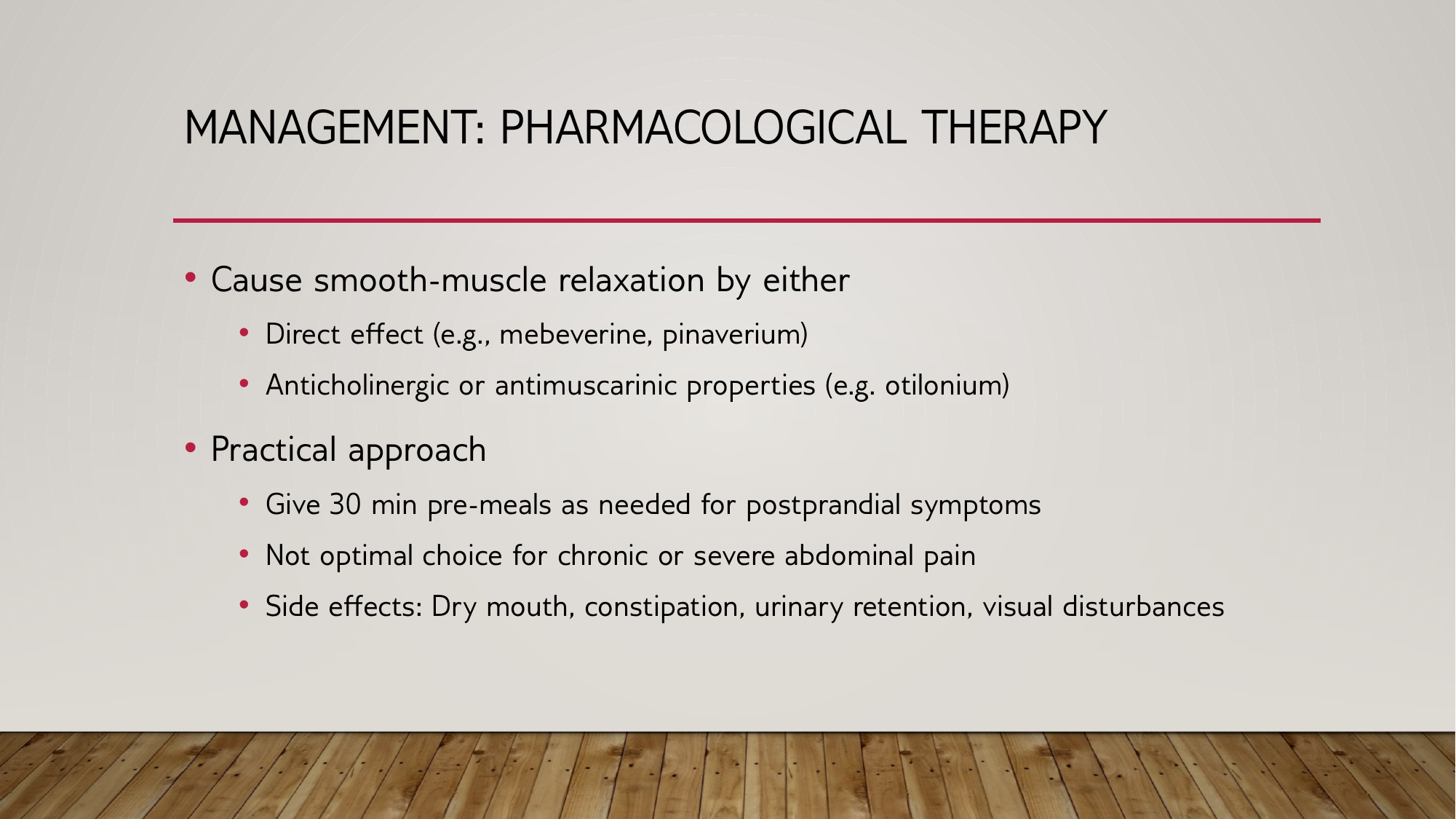

# Management: pharmacological therapy
Cause smooth-muscle relaxation by either
Direct effect (e.g., mebeverine, pinaverium)
Anticholinergic or antimuscarinic properties (e.g. otilonium)
Practical approach
Give 30 min pre-meals as needed for postprandial symptoms
Not optimal choice for chronic or severe abdominal pain
Side effects: Dry mouth, constipation, urinary retention, visual disturbances